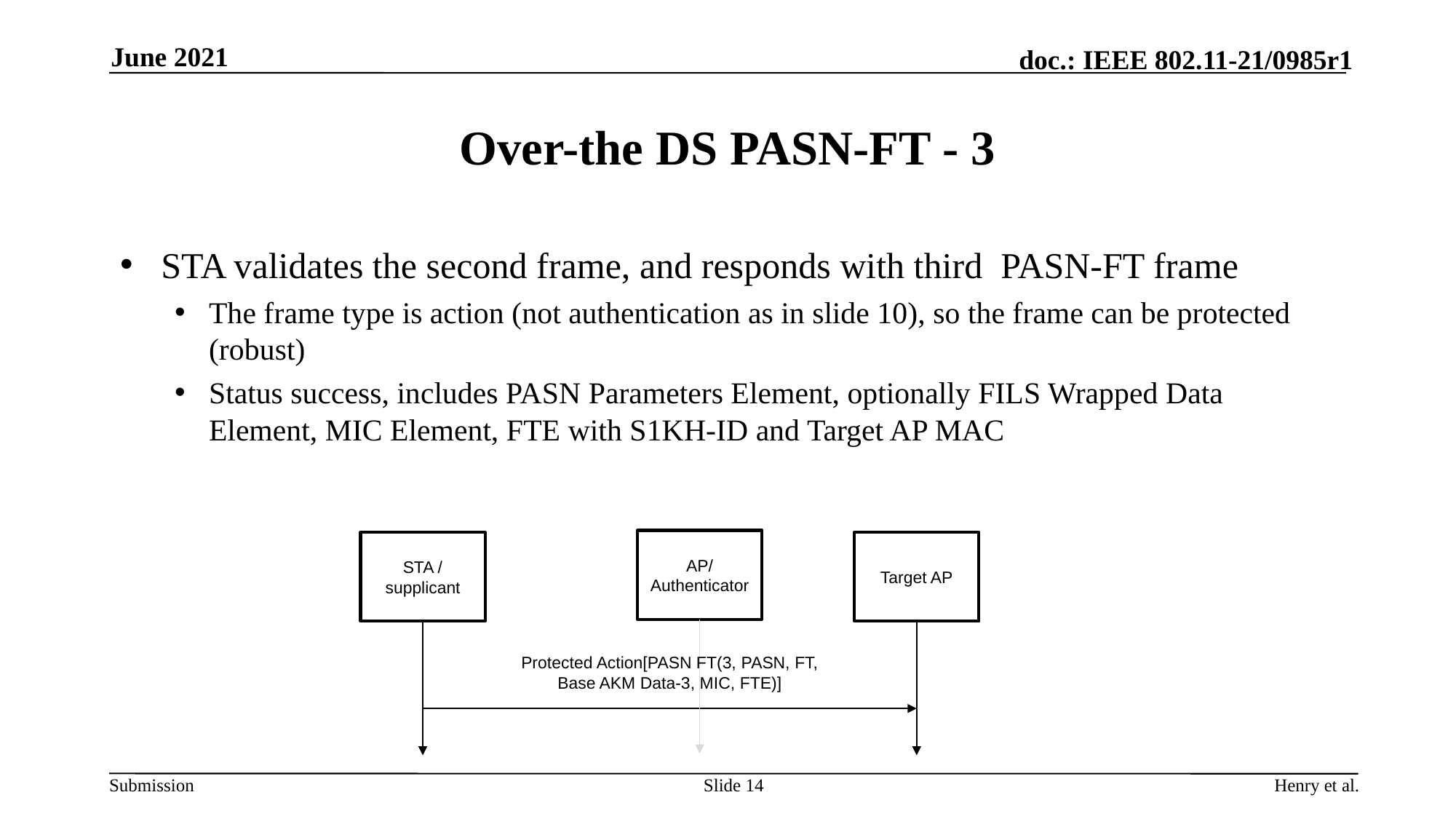

June 2021
# Over-the DS PASN-FT - 3
STA validates the second frame, and responds with third  PASN-FT frame
The frame type is action (not authentication as in slide 10), so the frame can be protected (robust)
Status success, includes PASN Parameters Element, optionally FILS Wrapped Data Element, MIC Element, FTE with S1KH-ID and Target AP MAC

AP/ Authenticator
STA / supplicant
Target AP
Protected Action[PASN FT(3, PASN, FT, Base AKM Data-3, MIC, FTE)]
Slide 14
Henry et al.